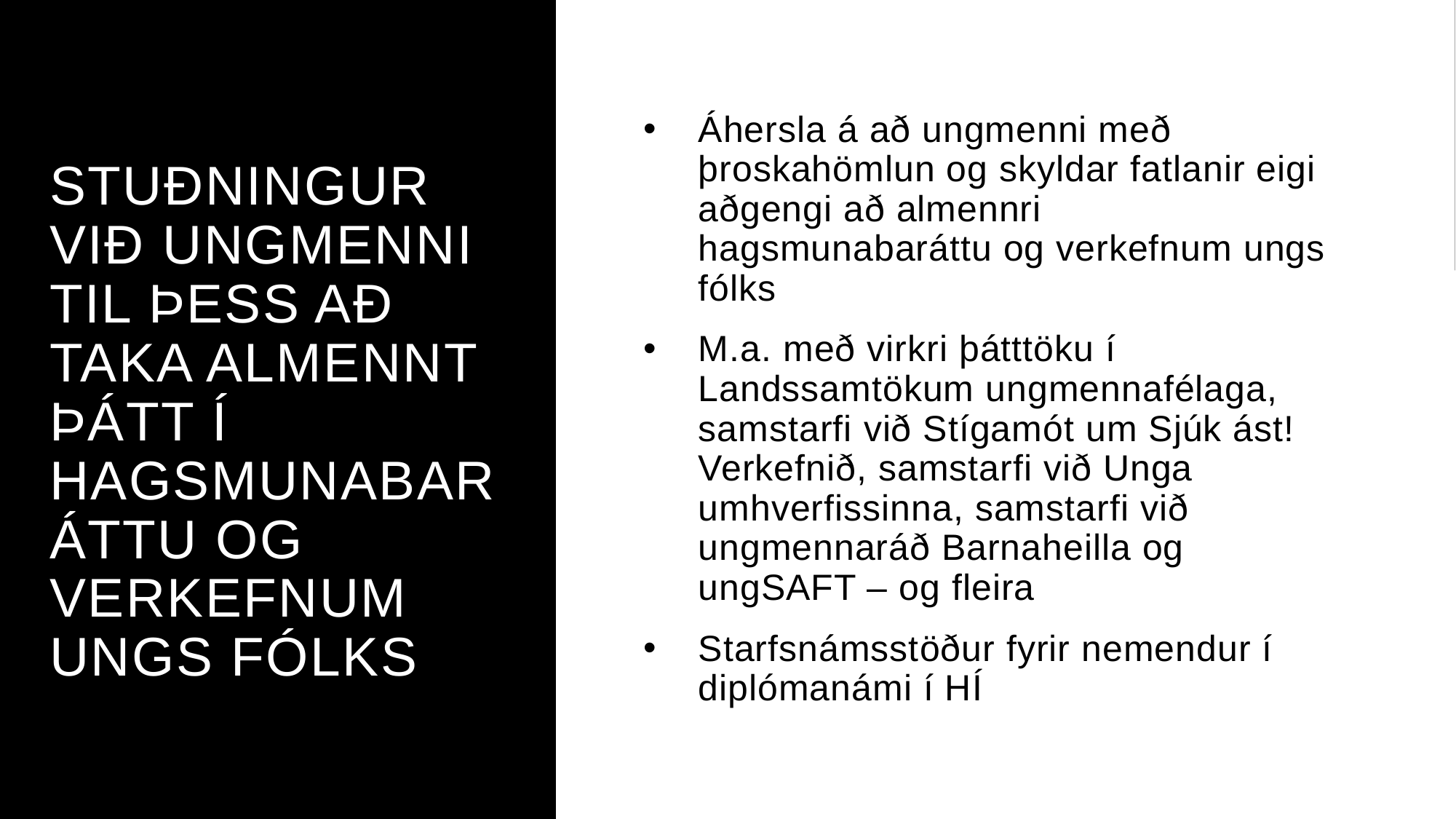

# Stuðningur við ungmenni til þess að taka almennt þátt í hagsmunabaráttu og verkefnum ungs fólks
Áhersla á að ungmenni með þroskahömlun og skyldar fatlanir eigi aðgengi að almennri hagsmunabaráttu og verkefnum ungs fólks
M.a. með virkri þátttöku í Landssamtökum ungmennafélaga, samstarfi við Stígamót um Sjúk ást! Verkefnið, samstarfi við Unga umhverfissinna, samstarfi við ungmennaráð Barnaheilla og ungSAFT – og fleira
Starfsnámsstöður fyrir nemendur í diplómanámi í HÍ